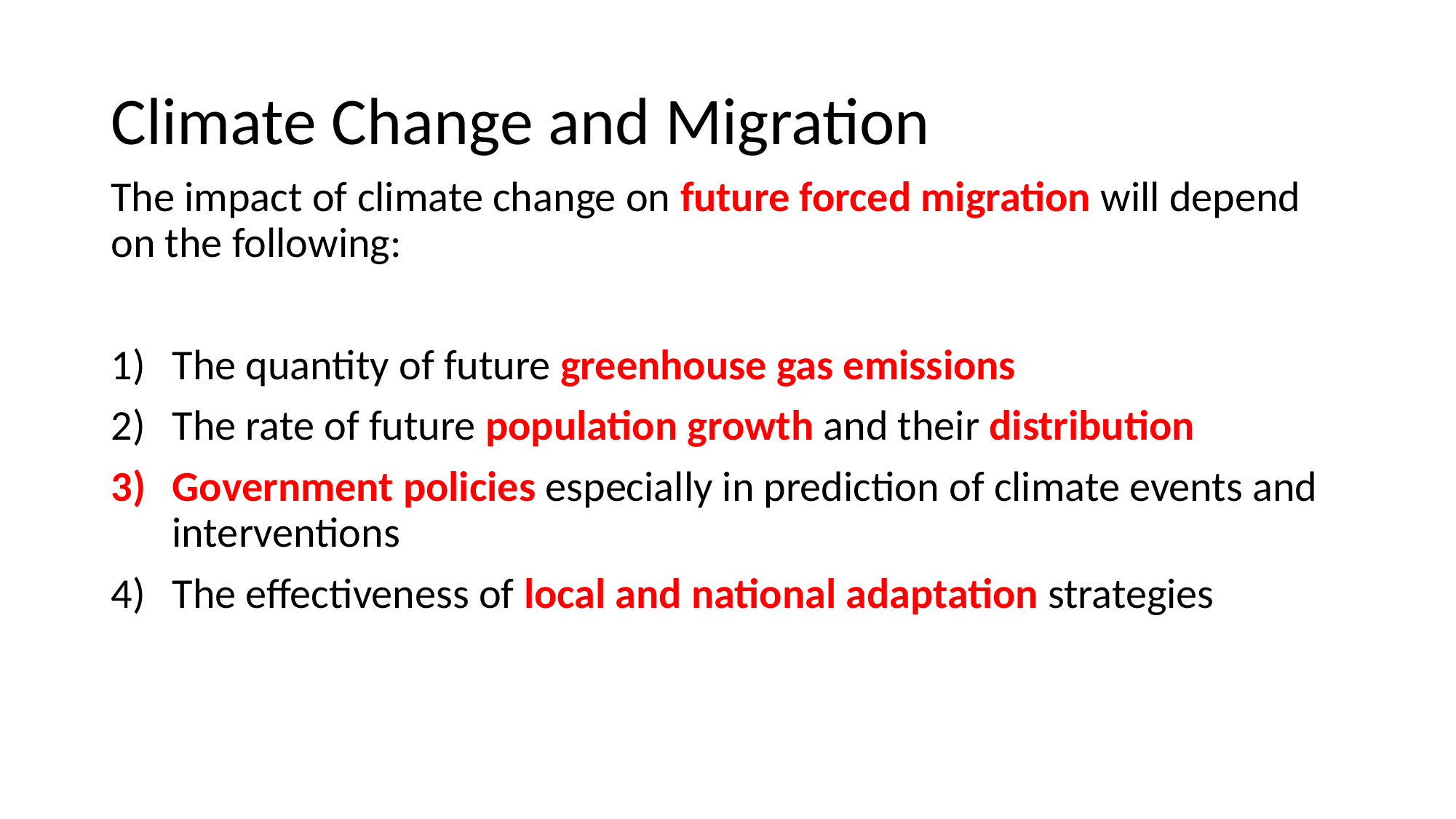

# Climate Change and Migration
The impact of climate change on future forced migration will depend on the following:

The quantity of future greenhouse gas emissions
The rate of future population growth and their distribution
Government policies especially in prediction of climate events and interventions
The effectiveness of local and national adaptation strategies